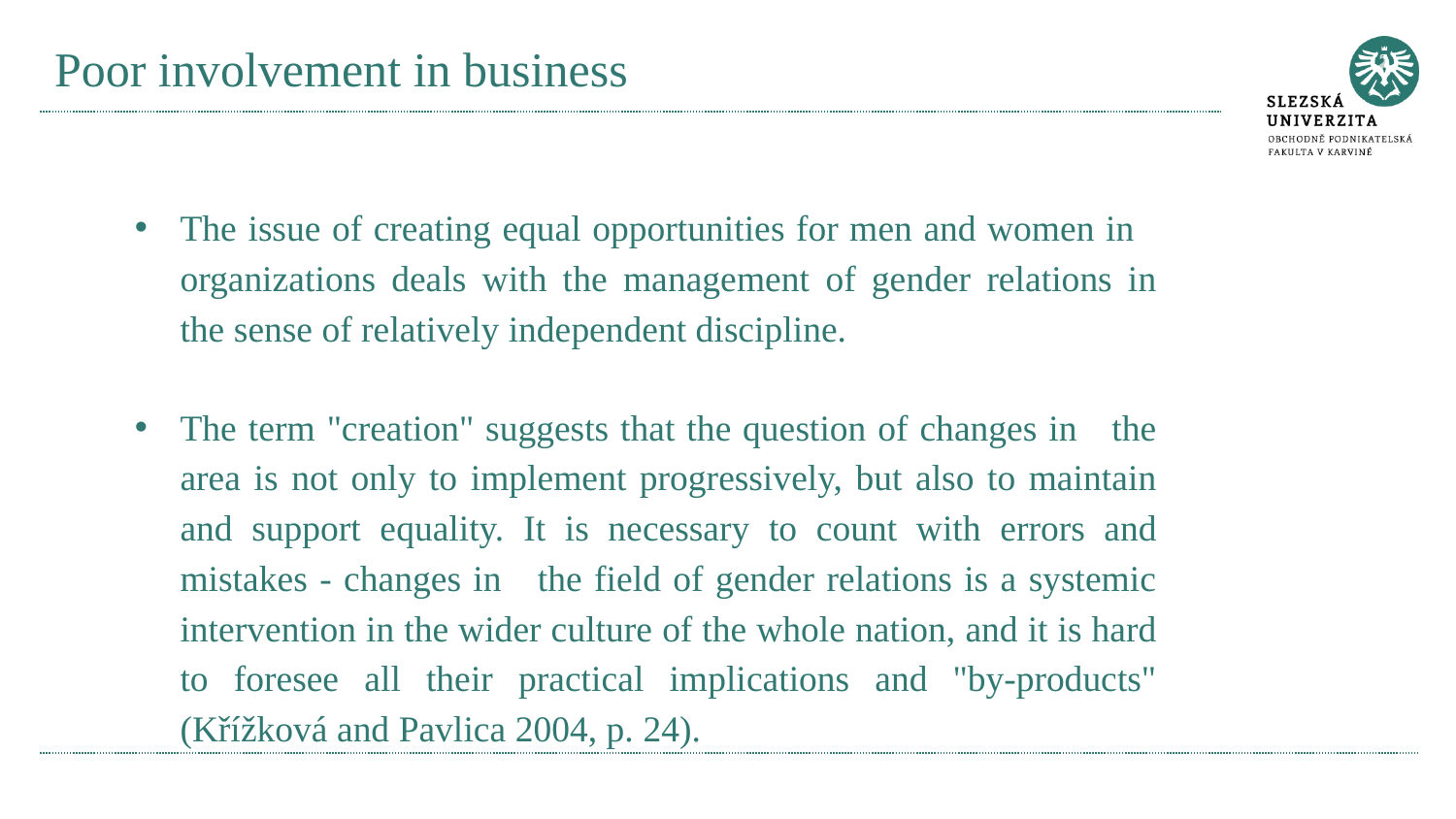

# Poor involvement in business
The issue of creating equal opportunities for men and women in   organizations deals with the management of gender relations in the sense of relatively independent discipline.
The term "creation" suggests that the question of changes in   the area is not only to implement progressively, but also to maintain and support equality. It is necessary to count with errors and mistakes - changes in   the field of gender relations is a systemic intervention in the wider culture of the whole nation, and it is hard to foresee all their practical implications and "by-products" (Křížková and Pavlica 2004, p. 24).